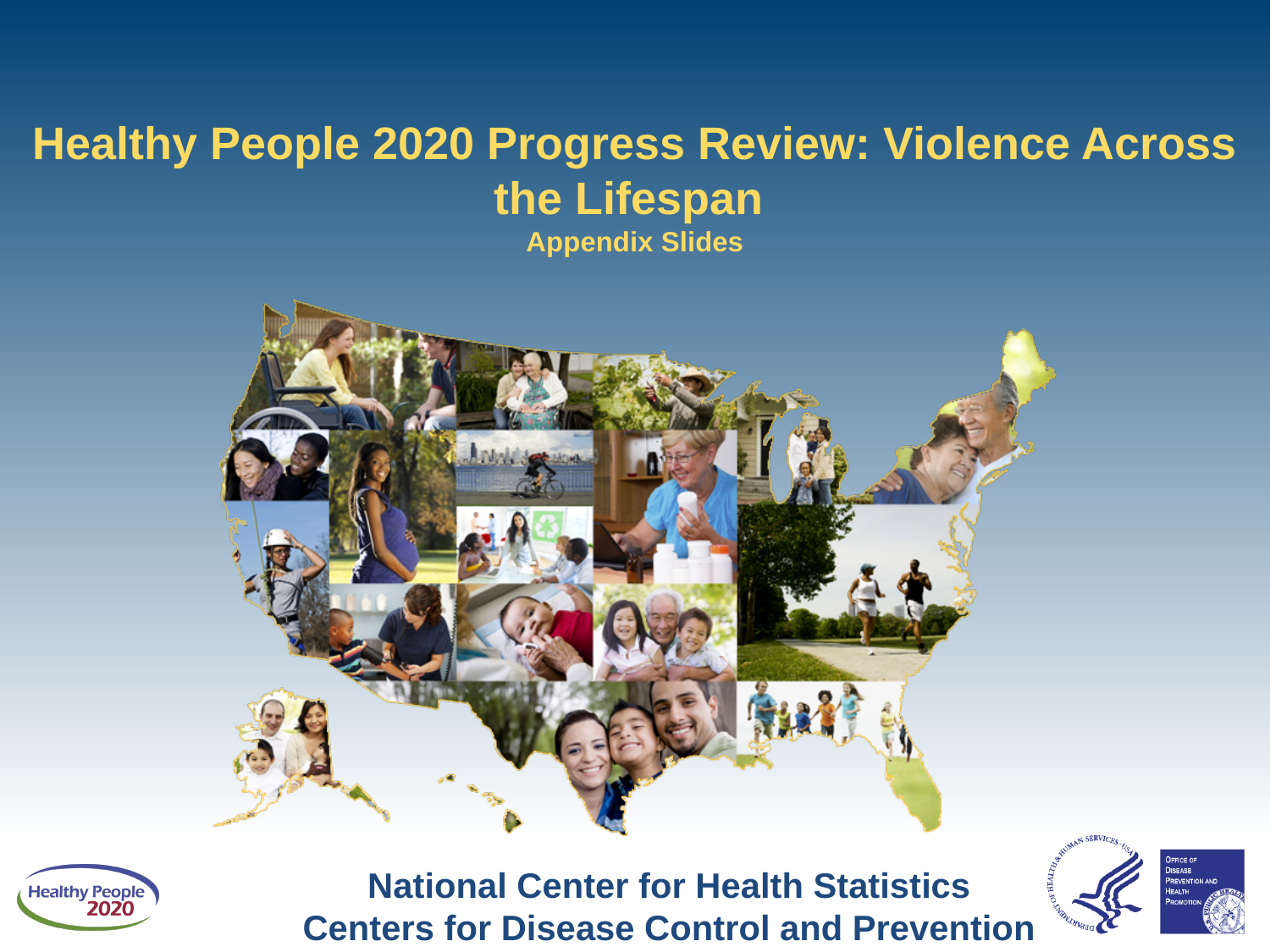

# Healthy People 2020 Progress Review: Violence Across the Lifespan Appendix Slides
National Center for Health Statistics
Centers for Disease Control and Prevention